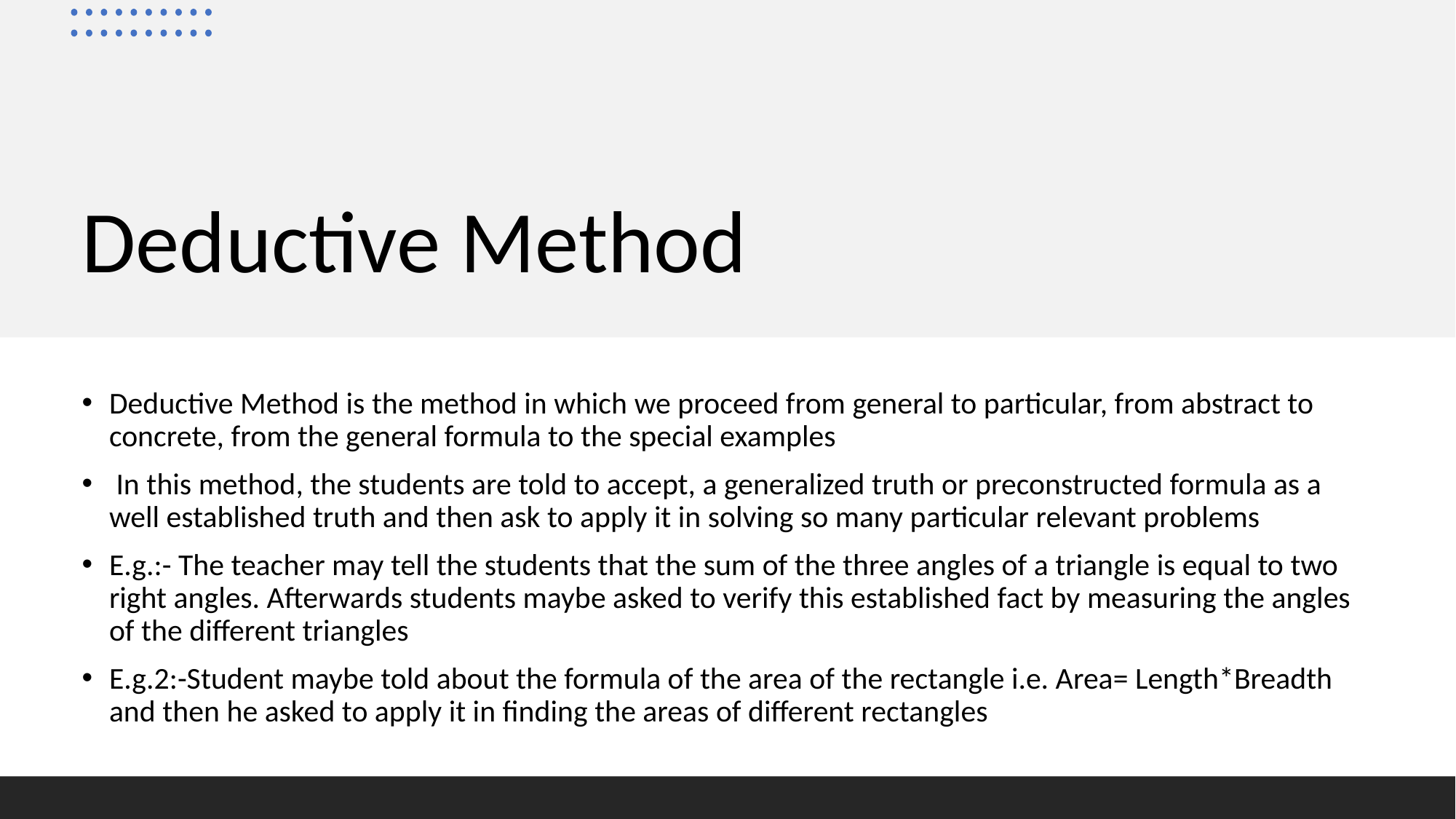

# Deductive Method
Deductive Method is the method in which we proceed from general to particular, from abstract to concrete, from the general formula to the special examples
 In this method, the students are told to accept, a generalized truth or preconstructed formula as a well established truth and then ask to apply it in solving so many particular relevant problems
E.g.:- The teacher may tell the students that the sum of the three angles of a triangle is equal to two right angles. Afterwards students maybe asked to verify this established fact by measuring the angles of the different triangles
E.g.2:-Student maybe told about the formula of the area of the rectangle i.e. Area= Length*Breadth and then he asked to apply it in finding the areas of different rectangles